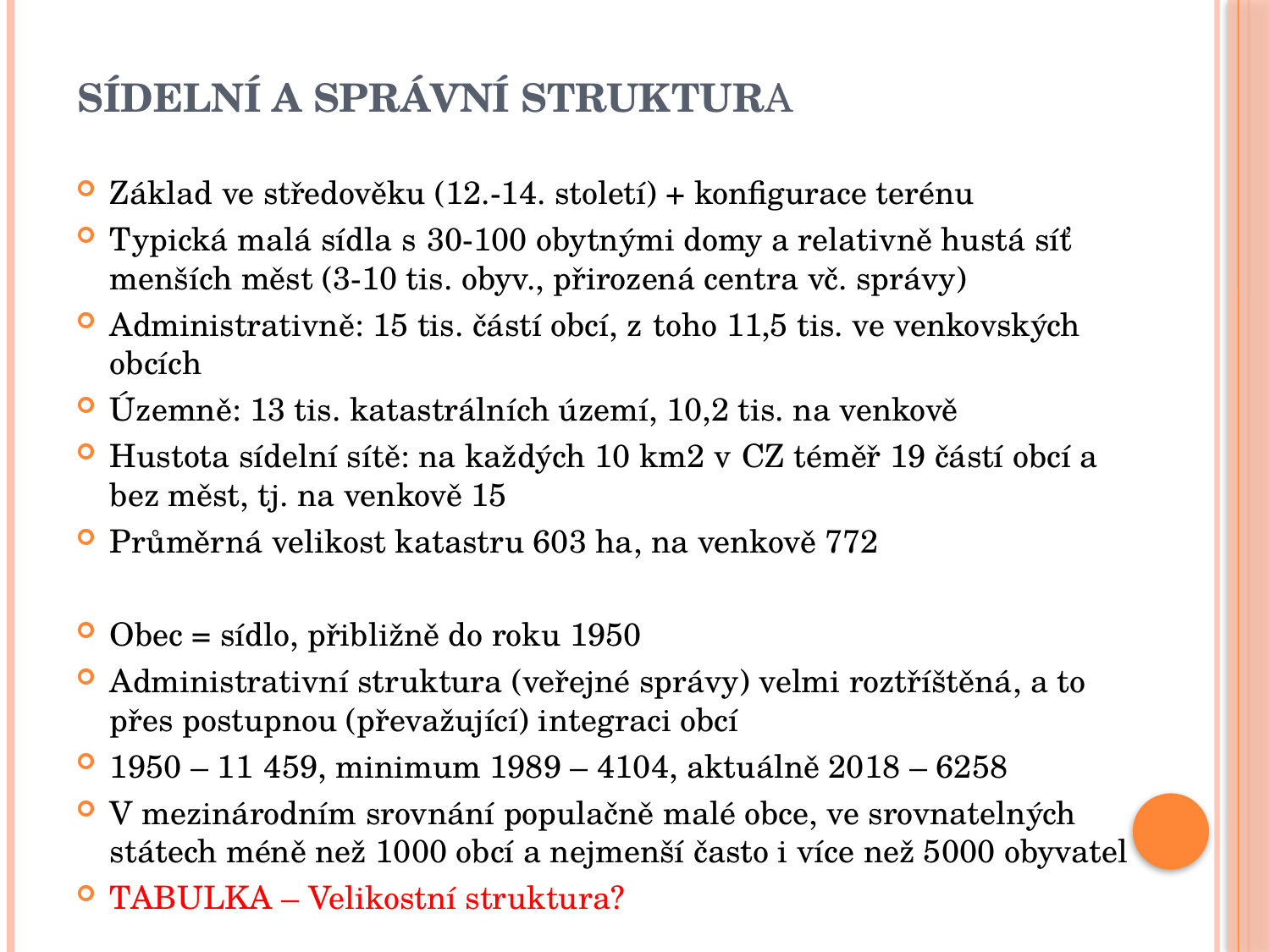

# Sídelní a správní struktura
Základ ve středověku (12.-14. století) + konfigurace terénu
Typická malá sídla s 30-100 obytnými domy a relativně hustá síť menších měst (3-10 tis. obyv., přirozená centra vč. správy)
Administrativně: 15 tis. částí obcí, z toho 11,5 tis. ve venkovských obcích
Územně: 13 tis. katastrálních území, 10,2 tis. na venkově
Hustota sídelní sítě: na každých 10 km2 v CZ téměř 19 částí obcí a bez měst, tj. na venkově 15
Průměrná velikost katastru 603 ha, na venkově 772

Obec = sídlo, přibližně do roku 1950
Administrativní struktura (veřejné správy) velmi roztříštěná, a to přes postupnou (převažující) integraci obcí
1950 – 11 459, minimum 1989 – 4104, aktuálně 2018 – 6258
V mezinárodním srovnání populačně malé obce, ve srovnatelných státech méně než 1000 obcí a nejmenší často i více než 5000 obyvatel
TABULKA – Velikostní struktura?